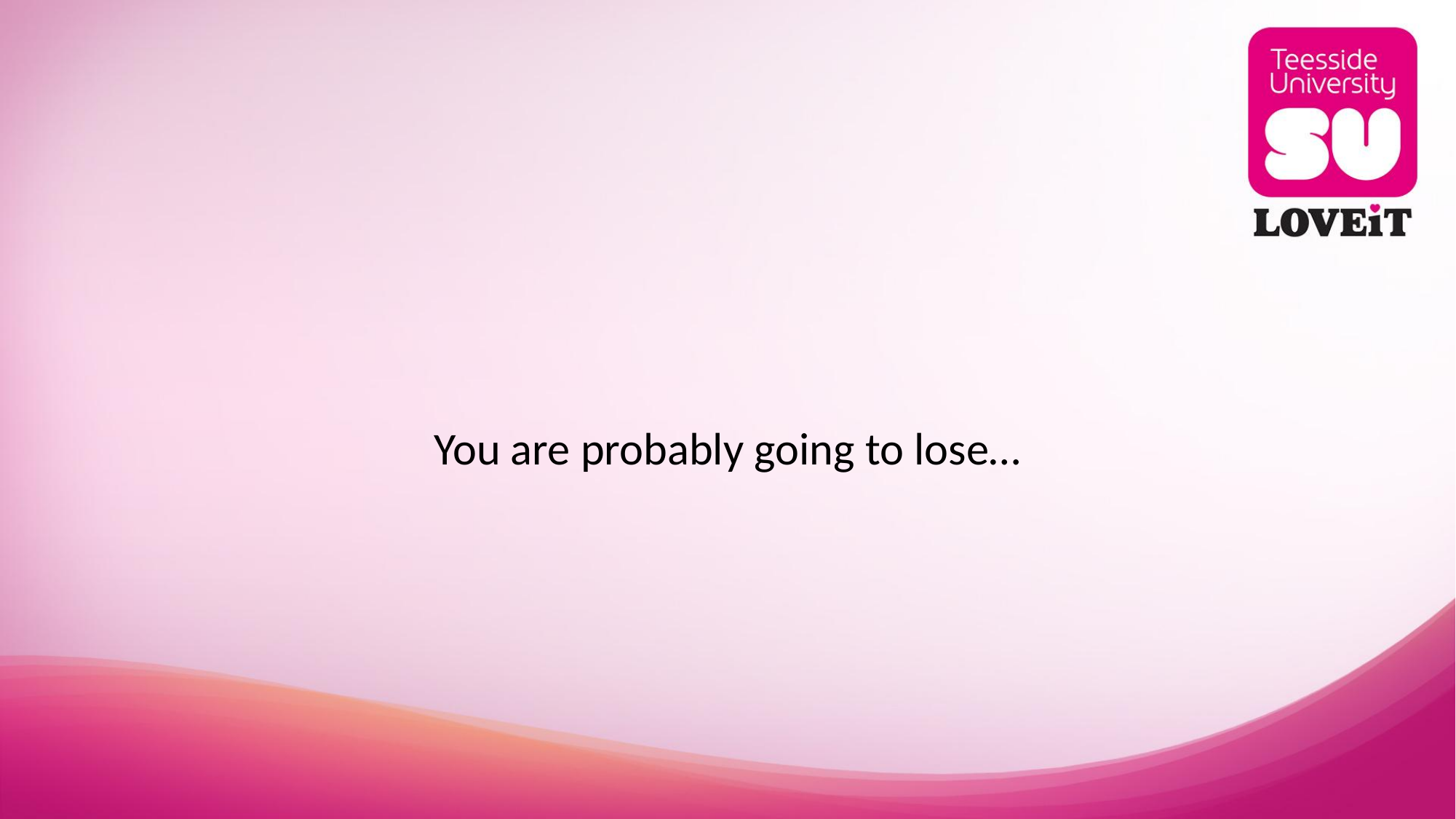

# You are probably going to lose…